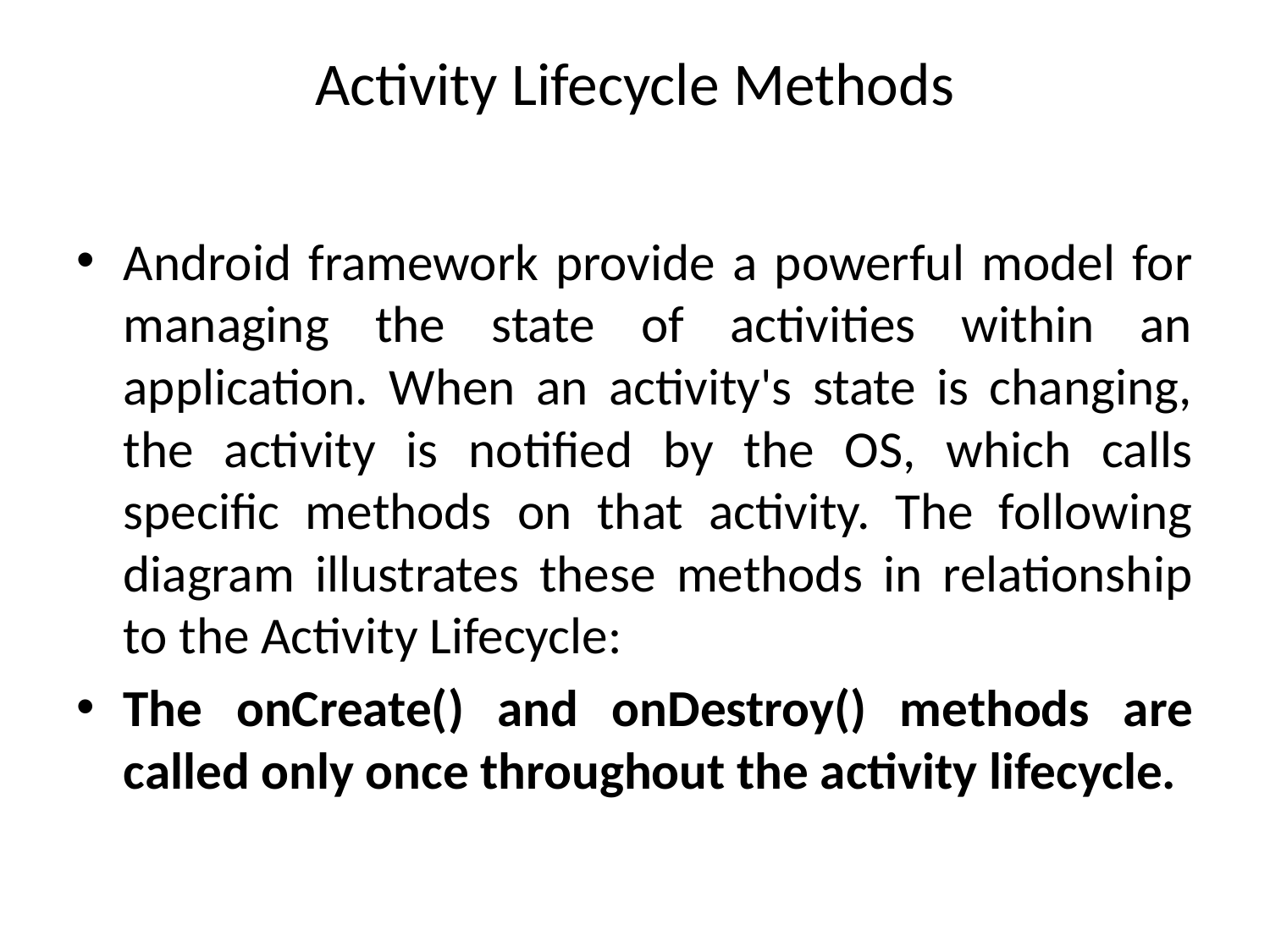

# Activity Lifecycle Methods
Android framework provide a powerful model for managing the state of activities within an application. When an activity's state is changing, the activity is notified by the OS, which calls specific methods on that activity. The following diagram illustrates these methods in relationship to the Activity Lifecycle:
The onCreate() and onDestroy() methods are called only once throughout the activity lifecycle.